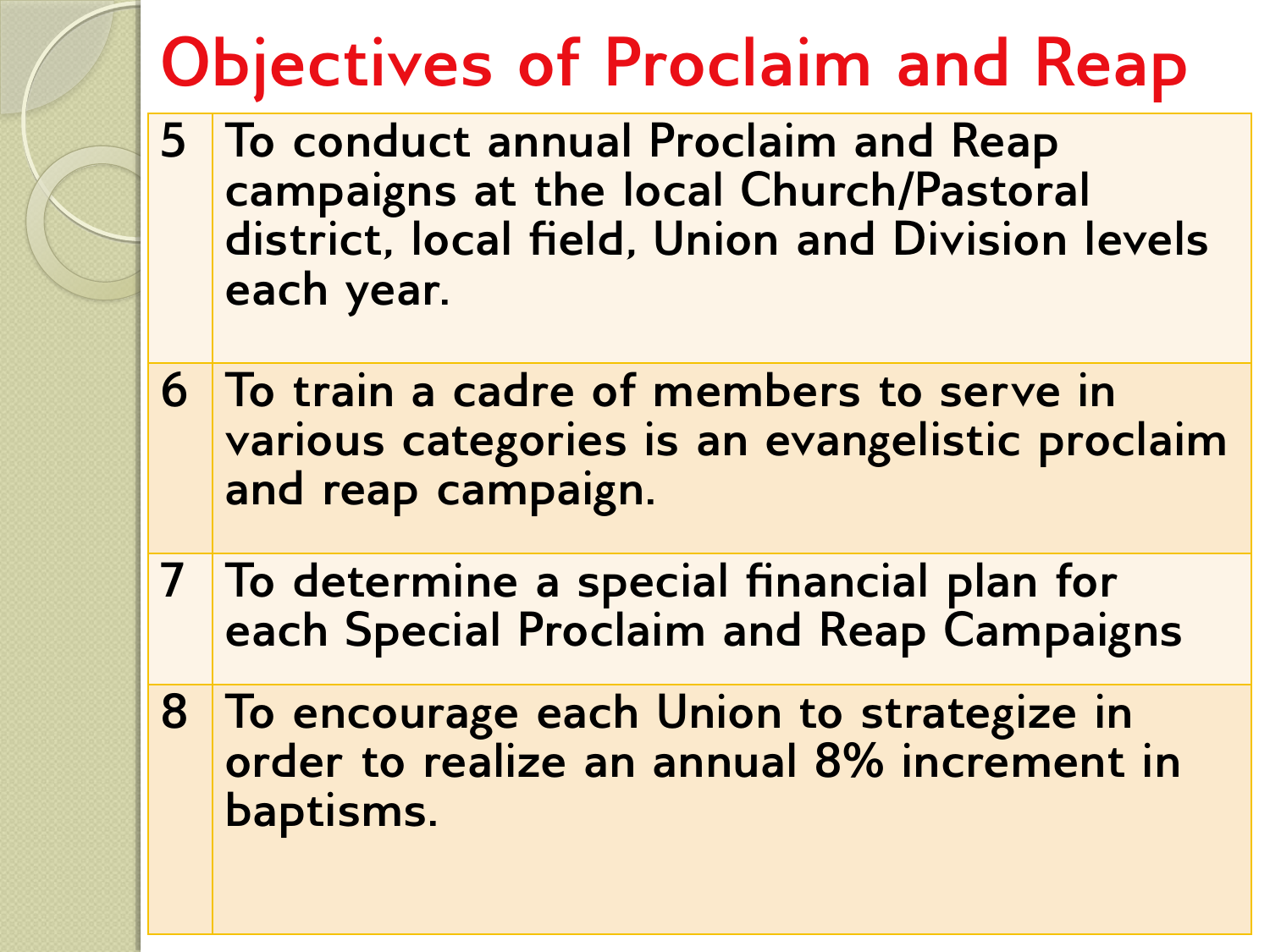

# Objectives of Proclaim and Reap
| 5 | To conduct annual Proclaim and Reap campaigns at the local Church/Pastoral district, local field, Union and Division levels each year. |
| --- | --- |
| 6 | To train a cadre of members to serve in various categories is an evangelistic proclaim and reap campaign. |
| 7 | To determine a special financial plan for each Special Proclaim and Reap Campaigns |
| 8 | To encourage each Union to strategize in order to realize an annual 8% increment in baptisms. |